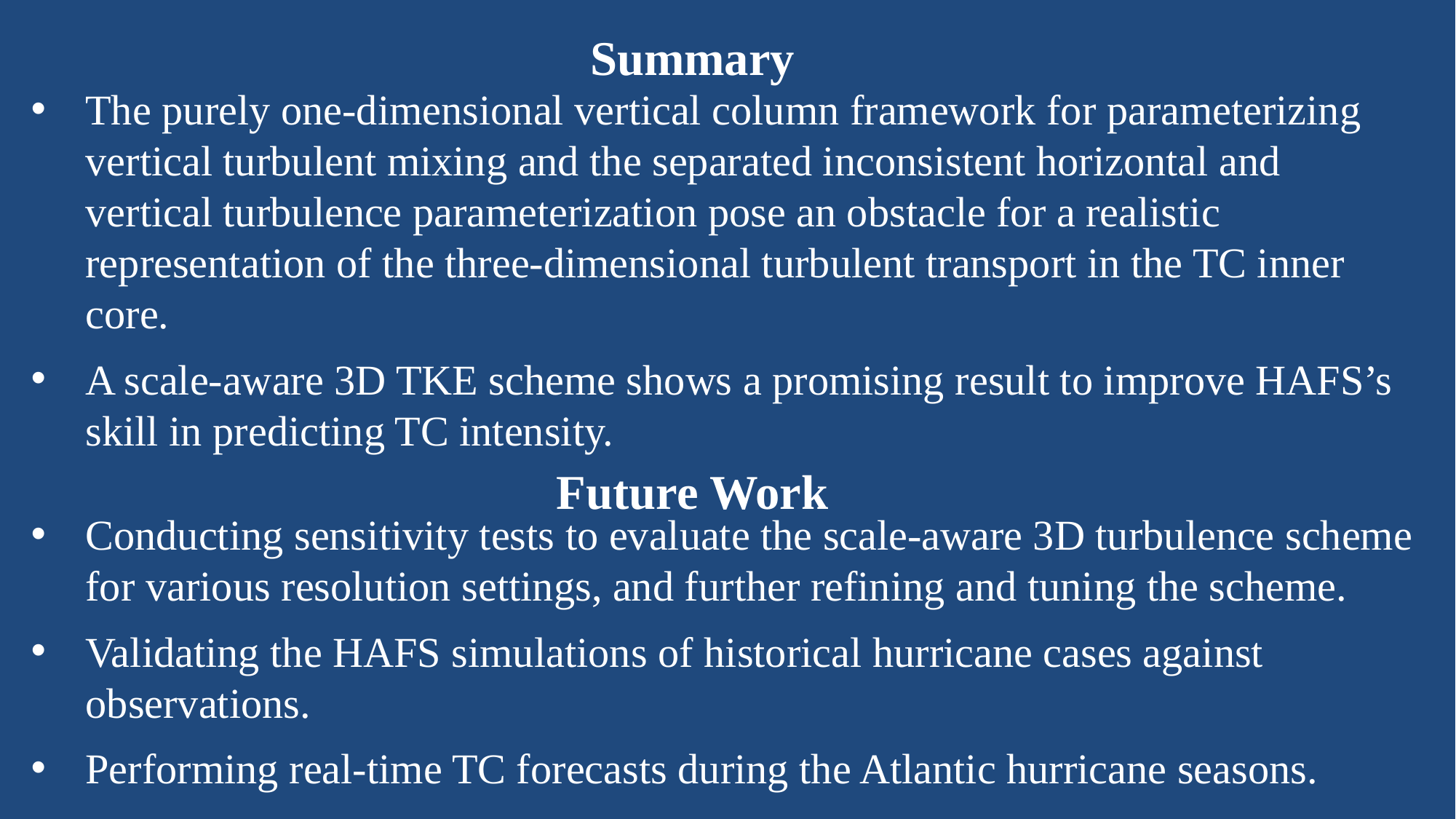

# Summary
The purely one-dimensional vertical column framework for parameterizing vertical turbulent mixing and the separated inconsistent horizontal and vertical turbulence parameterization pose an obstacle for a realistic representation of the three-dimensional turbulent transport in the TC inner core.
A scale-aware 3D TKE scheme shows a promising result to improve HAFS’s skill in predicting TC intensity.
Future Work
Conducting sensitivity tests to evaluate the scale-aware 3D turbulence scheme for various resolution settings, and further refining and tuning the scheme.
Validating the HAFS simulations of historical hurricane cases against observations.
Performing real-time TC forecasts during the Atlantic hurricane seasons.